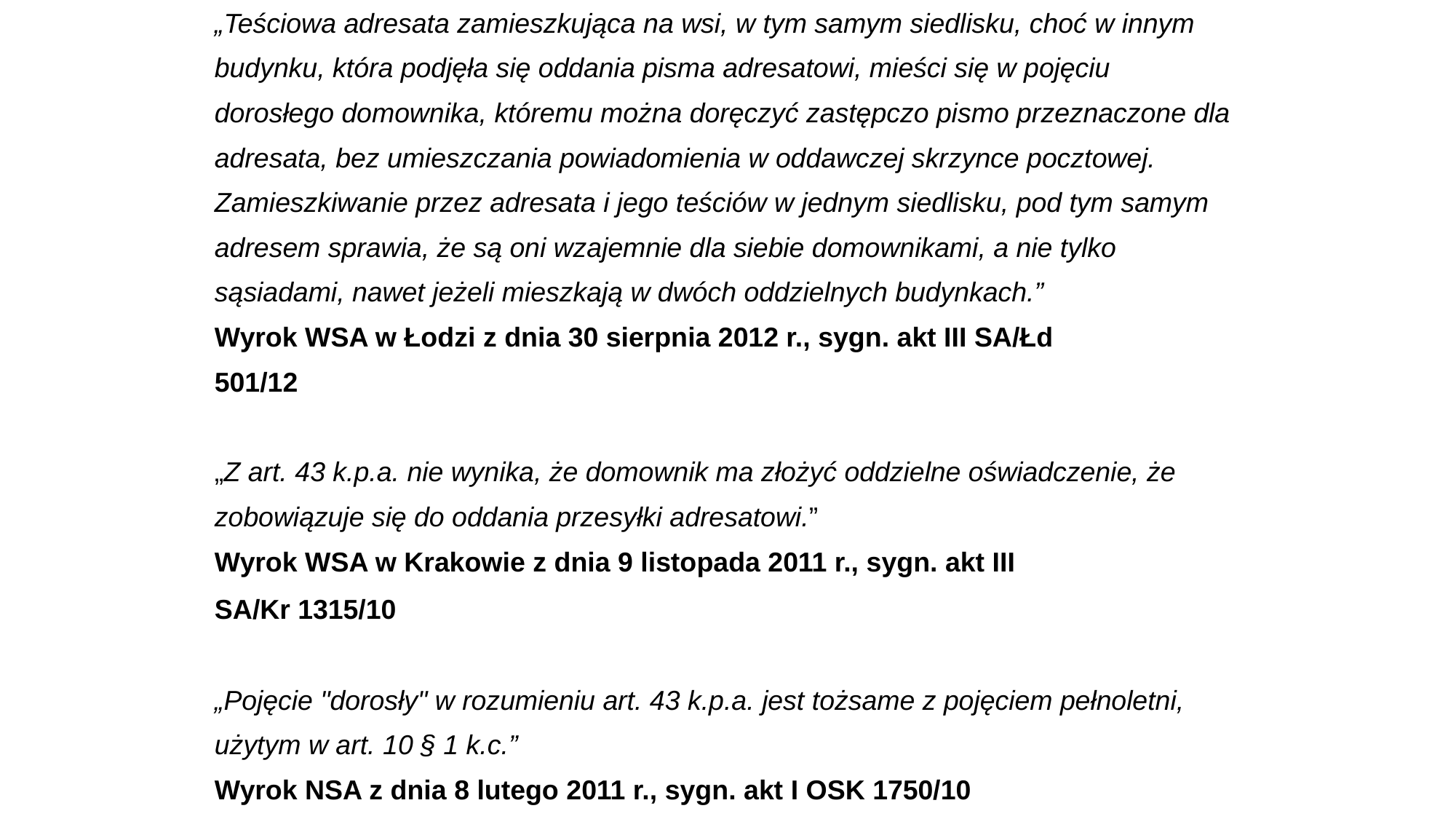

# „Teściowa adresata zamieszkująca na wsi, w tym samym siedlisku, choć w innym
budynku, która podjęła się oddania pisma adresatowi, mieści się w pojęciu
dorosłego domownika, któremu można doręczyć zastępczo pismo przeznaczone dla
adresata, bez umieszczania powiadomienia w oddawczej skrzynce pocztowej.
Zamieszkiwanie przez adresata i jego teściów w jednym siedlisku, pod tym samym
adresem sprawia, że są oni wzajemnie dla siebie domownikami, a nie tylko
sąsiadami, nawet jeżeli mieszkają w dwóch oddzielnych budynkach.”
Wyrok WSA w Łodzi z dnia 30 sierpnia 2012 r., sygn. akt III SA/Łd
501/12

„Z art. 43 k.p.a. nie wynika, że domownik ma złożyć oddzielne oświadczenie, że
zobowiązuje się do oddania przesyłki adresatowi.”
Wyrok WSA w Krakowie z dnia 9 listopada 2011 r., sygn. akt III
SA/Kr 1315/10

„Pojęcie "dorosły" w rozumieniu art. 43 k.p.a. jest tożsame z pojęciem pełnoletni,
użytym w art. 10 § 1 k.c.”
Wyrok NSA z dnia 8 lutego 2011 r., sygn. akt I OSK 1750/10